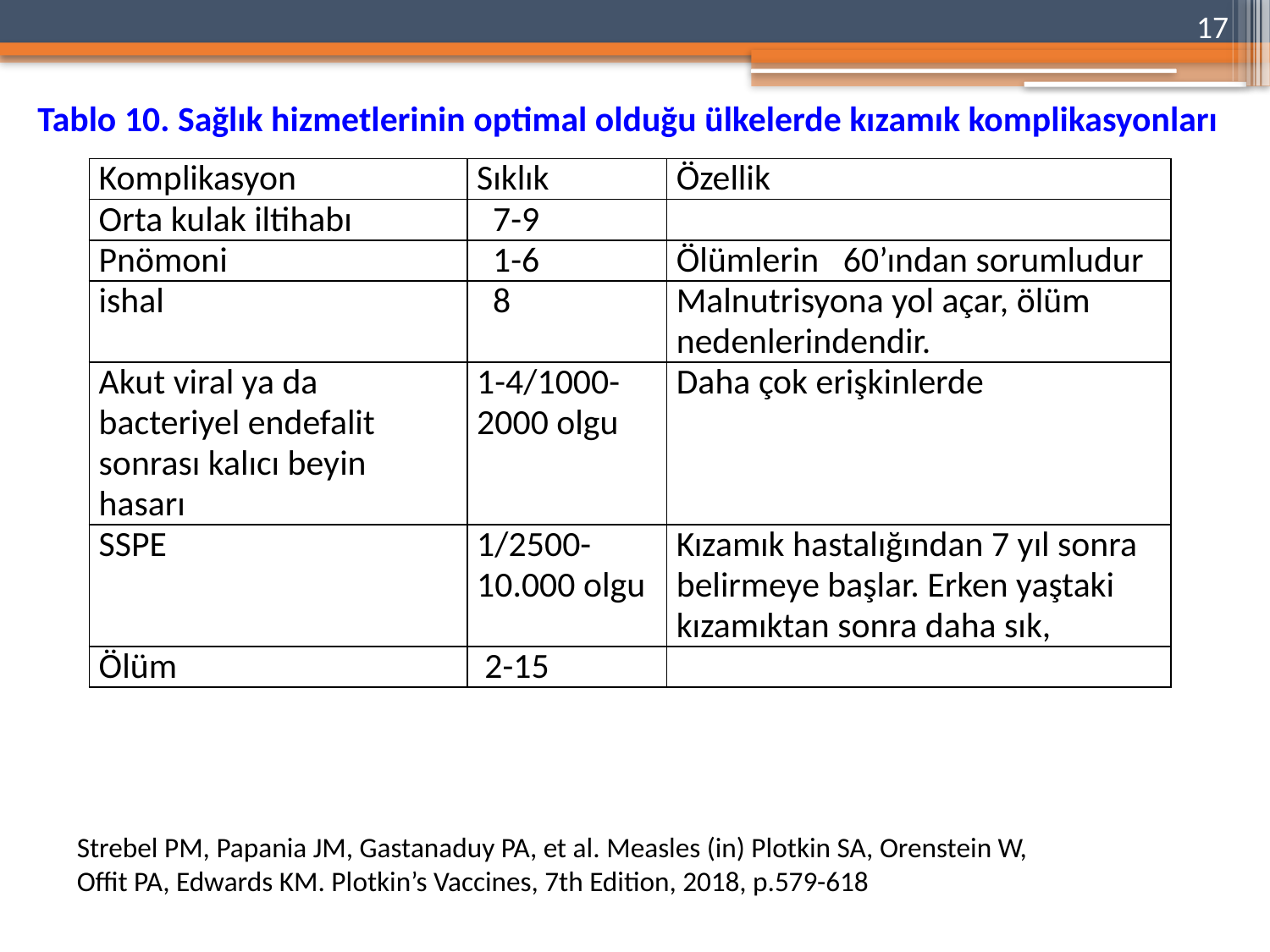

17
# Tablo 10. Sağlık hizmetlerinin optimal olduğu ülkelerde kızamık komplikasyonları
| Komplikasyon | Sıklık | Özellik |
| --- | --- | --- |
| Orta kulak iltihabı | 7-9 |  |
| Pnömoni | 1-6 | Ölümlerin 60’ından sorumludur |
| ishal | 8 | Malnutrisyona yol açar, ölüm nedenlerindendir. |
| Akut viral ya da bacteriyel endefalit sonrası kalıcı beyin hasarı | 1-4/1000-2000 olgu | Daha çok erişkinlerde |
| SSPE | 1/2500-10.000 olgu | Kızamık hastalığından 7 yıl sonra belirmeye başlar. Erken yaştaki kızamıktan sonra daha sık, |
| Ölüm | 2-15 |  |
Strebel PM, Papania JM, Gastanaduy PA, et al. Measles (in) Plotkin SA, Orenstein W,
Offit PA, Edwards KM. Plotkin’s Vaccines, 7th Edition, 2018, p.579-618